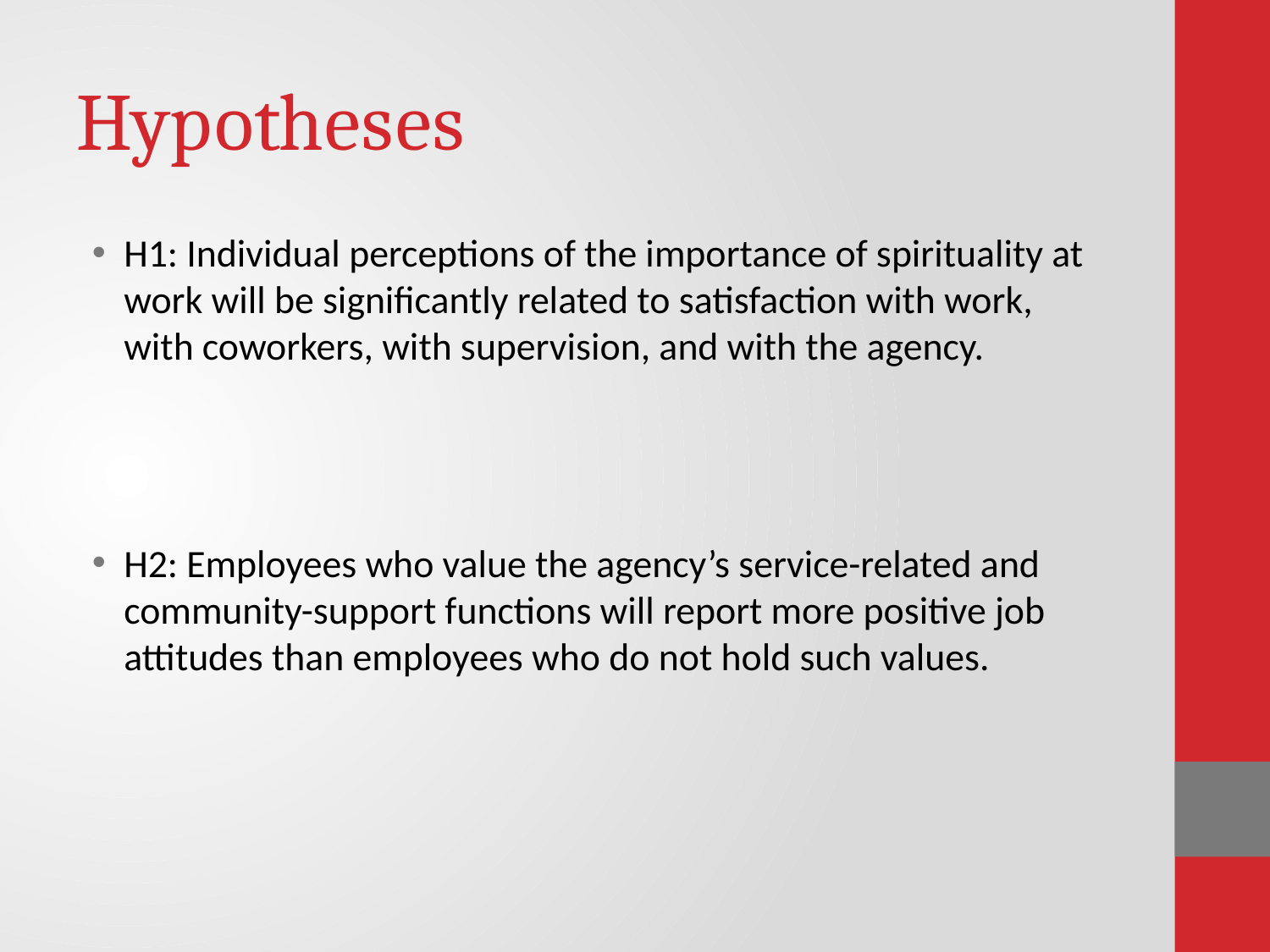

# Hypotheses
H1: Individual perceptions of the importance of spirituality at work will be significantly related to satisfaction with work, with coworkers, with supervision, and with the agency.

H2: Employees who value the agency’s service-related and community-support functions will report more positive job attitudes than employees who do not hold such values.